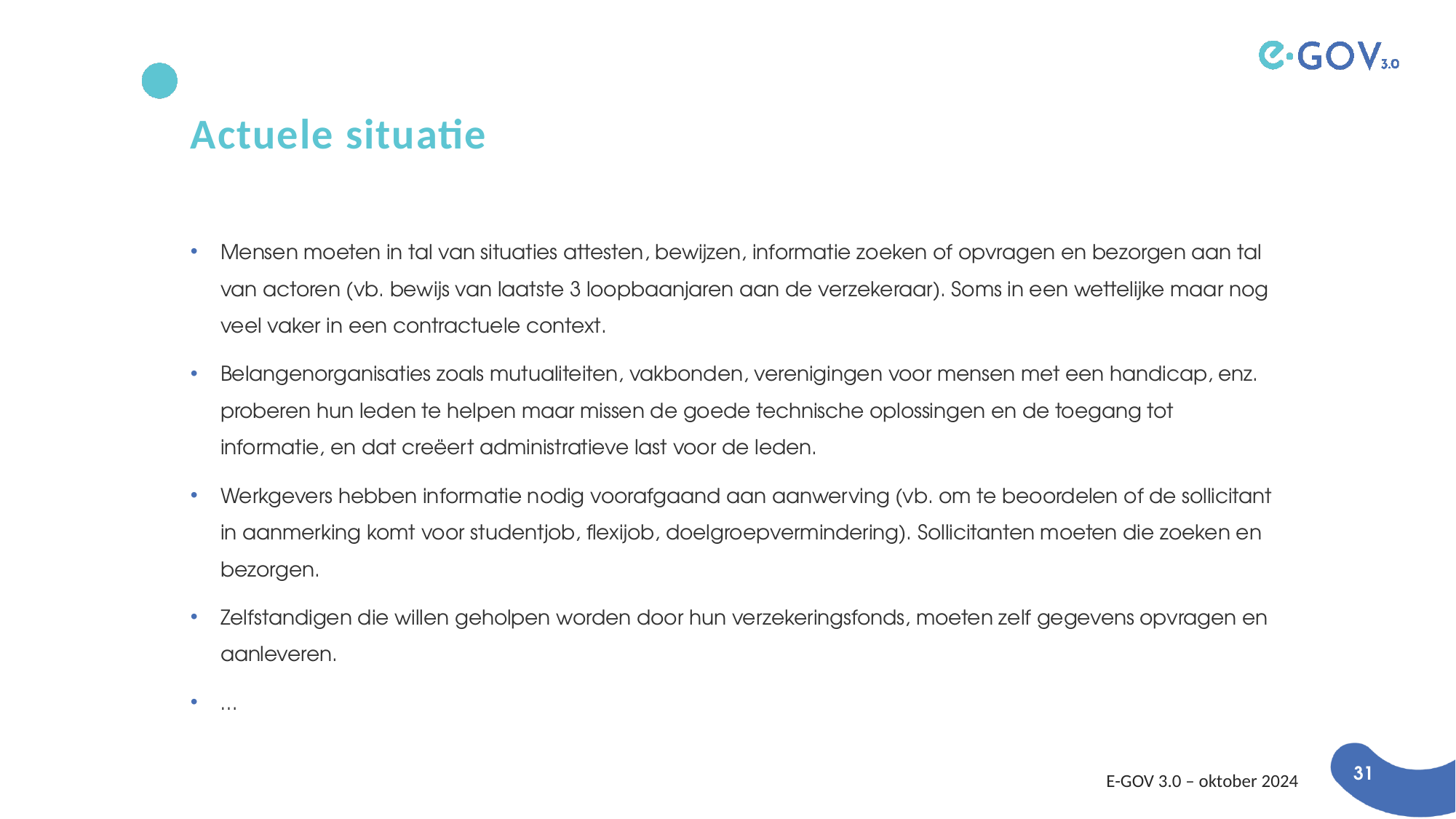

Actuele situatie
Mensen moeten in tal van situaties attesten, bewijzen, informatie zoeken of opvragen en bezorgen aan tal van actoren (vb. bewijs van laatste 3 loopbaanjaren aan de verzekeraar). Soms in een wettelijke maar nog veel vaker in een contractuele context.
Belangenorganisaties zoals mutualiteiten, vakbonden, verenigingen voor mensen met een handicap, enz. proberen hun leden te helpen maar missen de goede technische oplossingen en de toegang tot informatie, en dat creëert administratieve last voor de leden.
Werkgevers hebben informatie nodig voorafgaand aan aanwerving (vb. om te beoordelen of de sollicitant in aanmerking komt voor studentjob, flexijob, doelgroepvermindering). Sollicitanten moeten die zoeken en bezorgen.
Zelfstandigen die willen geholpen worden door hun verzekeringsfonds, moeten zelf gegevens opvragen en aanleveren.
…
E-GOV 3.0 – oktober 2024